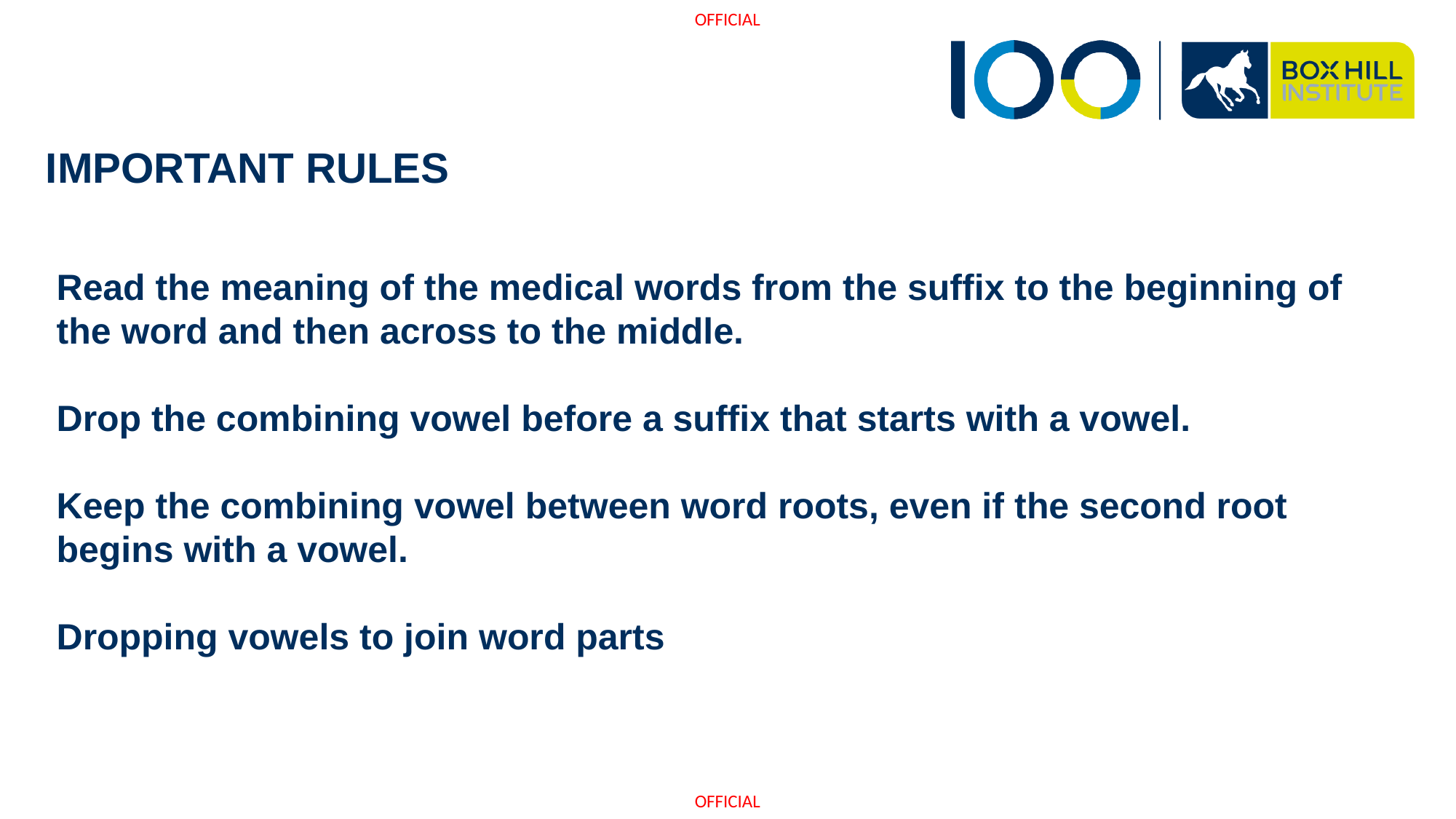

# IMPORTANT RULES

Read the meaning of the medical words from the suffix to the beginning of the word and then across to the middle.

Drop the combining vowel before a suffix that starts with a vowel.

Keep the combining vowel between word roots, even if the second root begins with a vowel.

Dropping vowels to join word parts